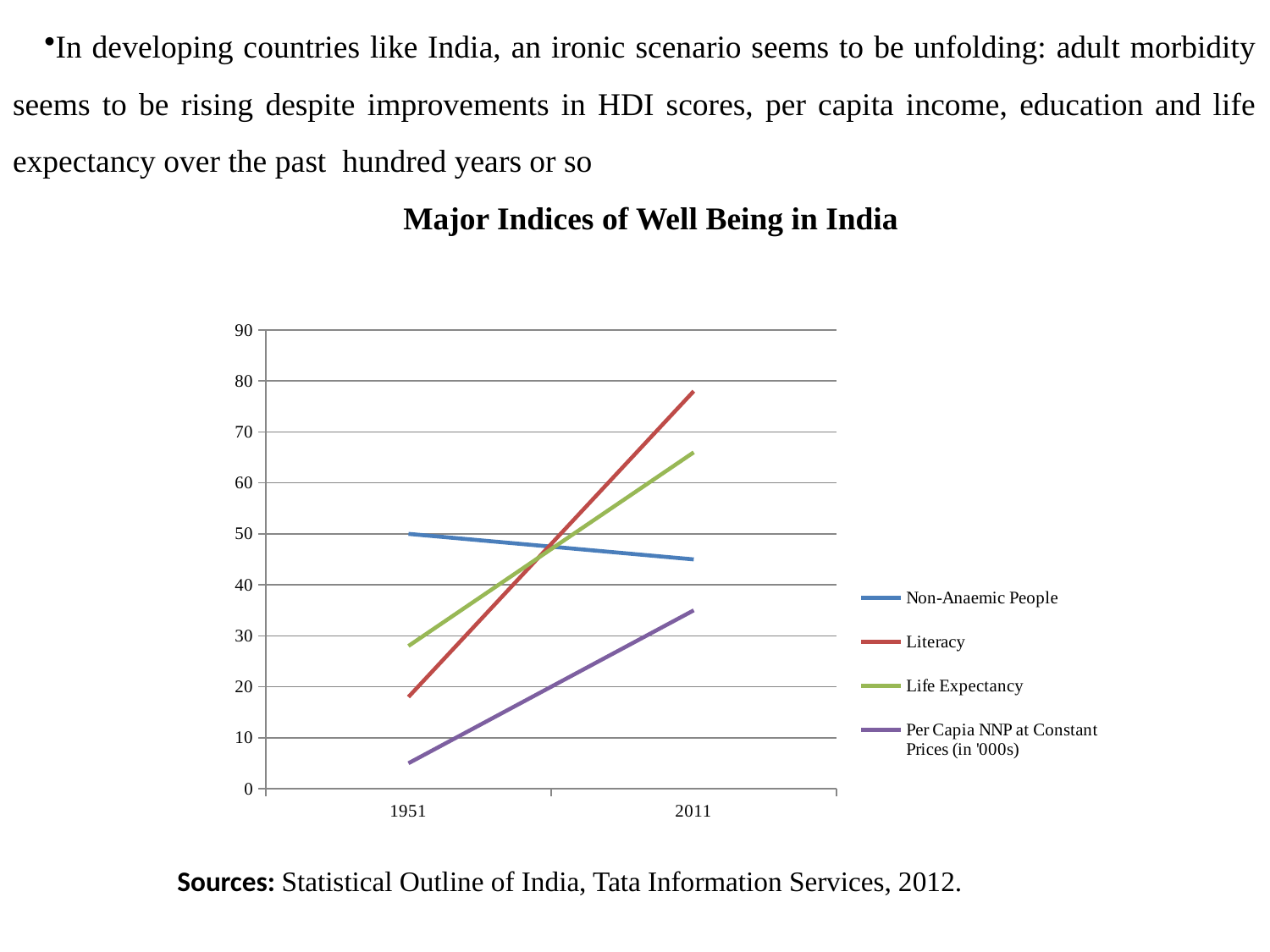

In developing countries like India, an ironic scenario seems to be unfolding: adult morbidity seems to be rising despite improvements in HDI scores, per capita income, education and life expectancy over the past  hundred years or so
Major Indices of Well Being in India

### Chart

| Category | Non-Anaemic People | Literacy | Life Expectancy | Per Capia NNP at Constant Prices (in '000s) |
|---|---|---|---|---|
| 1951 | 50.0 | 18.0 | 28.0 | 5.0 |
| 2011 | 45.0 | 78.0 | 66.0 | 35.0 |
Sources: Statistical Outline of India, Tata Information Services, 2012.